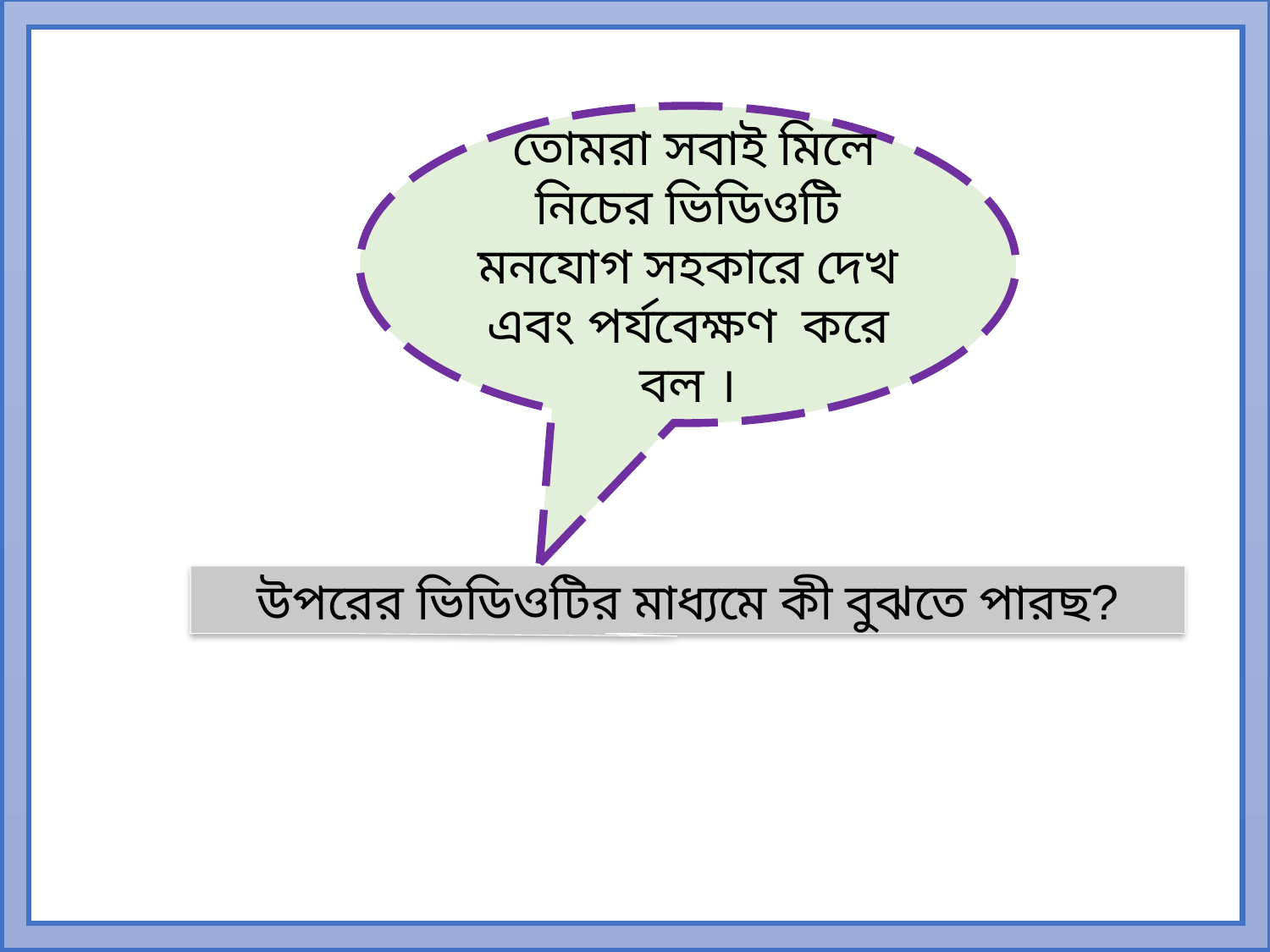

তোমরা সবাই মিলে নিচের ভিডিওটি মনযোগ সহকারে দেখ এবং পর্যবেক্ষণ  করে বল ।
উপরের ভিডিওটির মাধ্যমে কী বুঝতে পারছ?